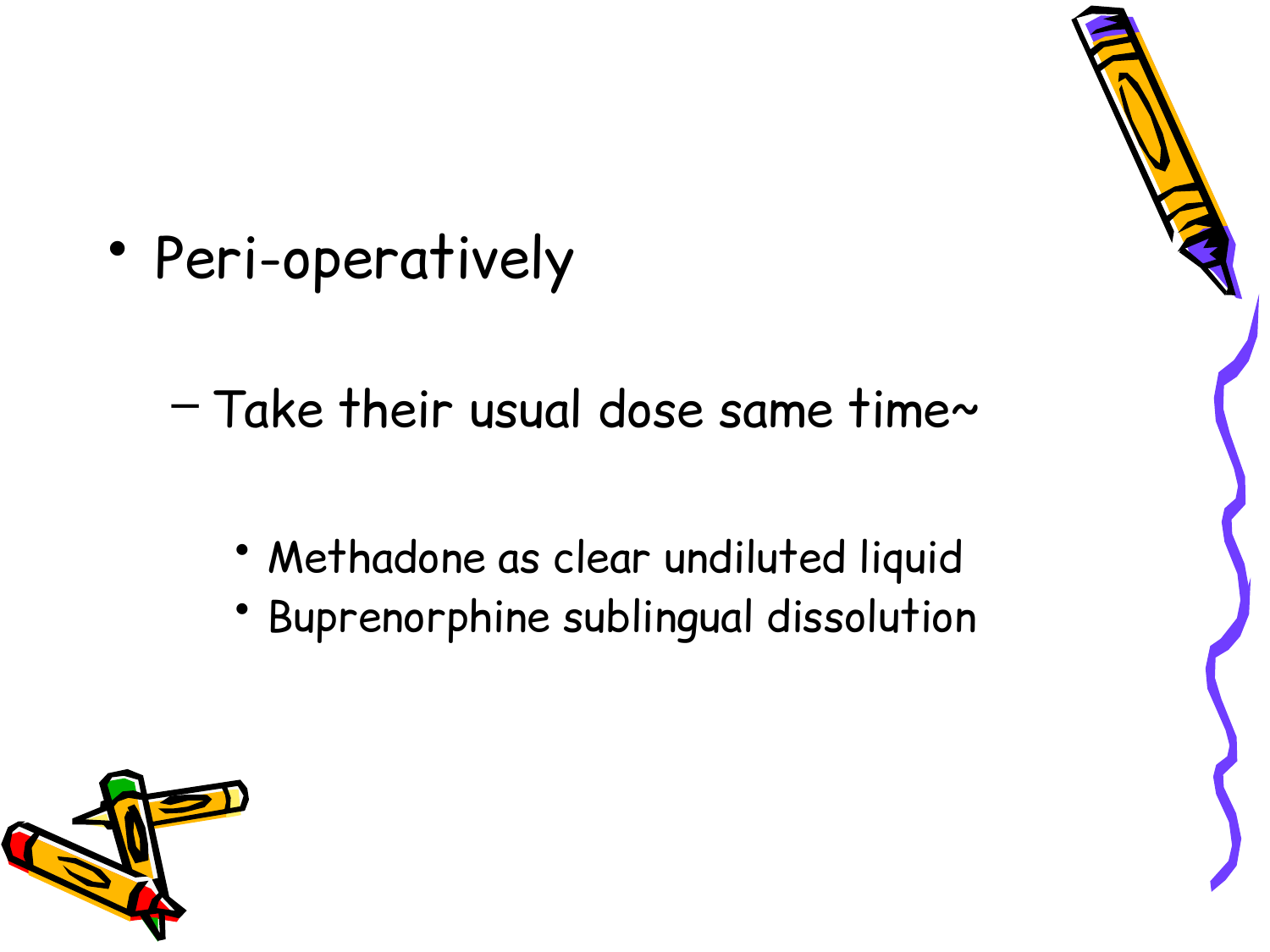

Peri-operatively

Take their usual dose same time~

Methadone as clear undiluted liquid
Buprenorphine sublingual dissolution